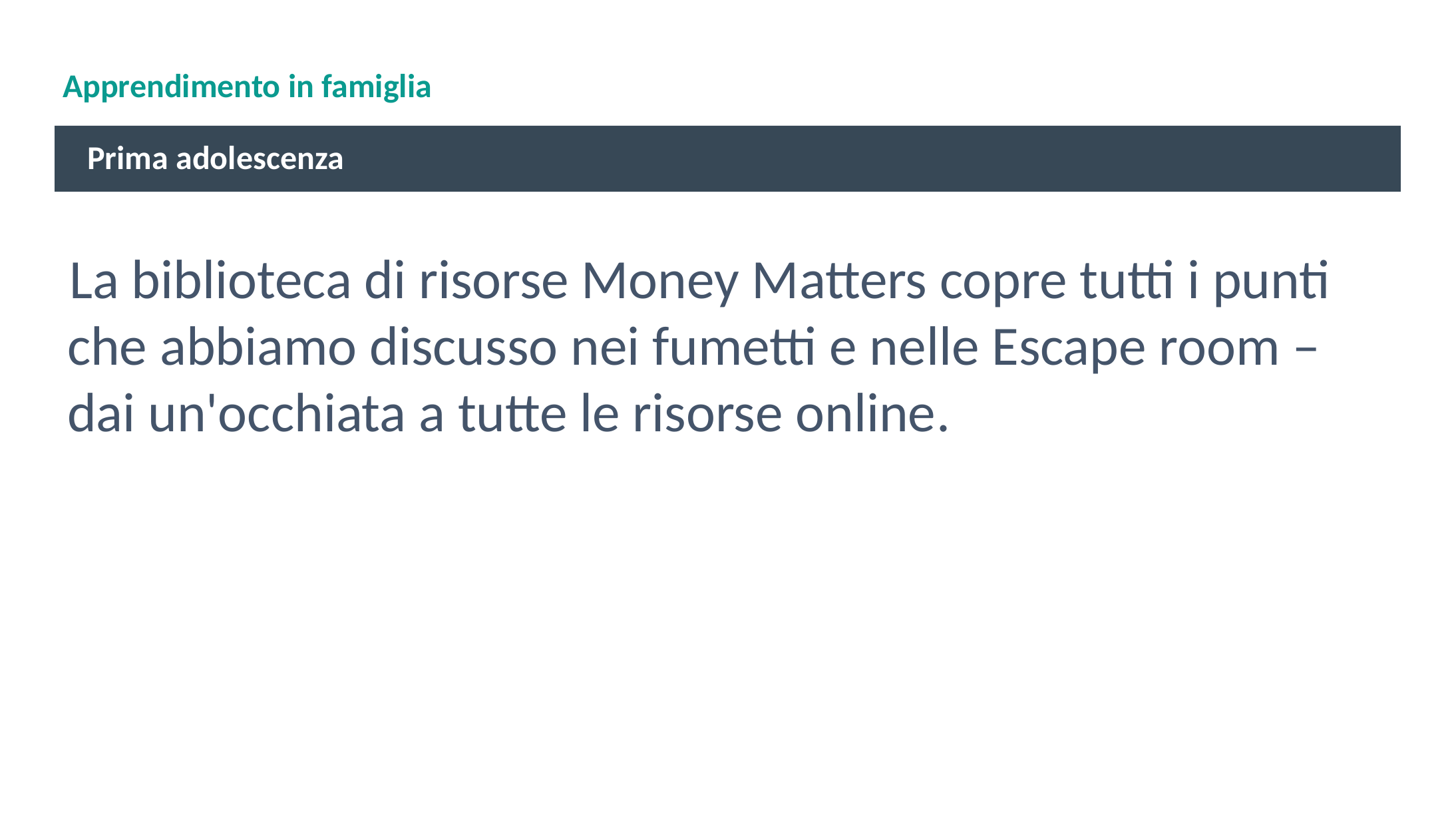

# Apprendimento in famiglia
Prima adolescenza
 La biblioteca di risorse Money Matters copre tutti i punti che abbiamo discusso nei fumetti e nelle Escape room – dai un'occhiata a tutte le risorse online.